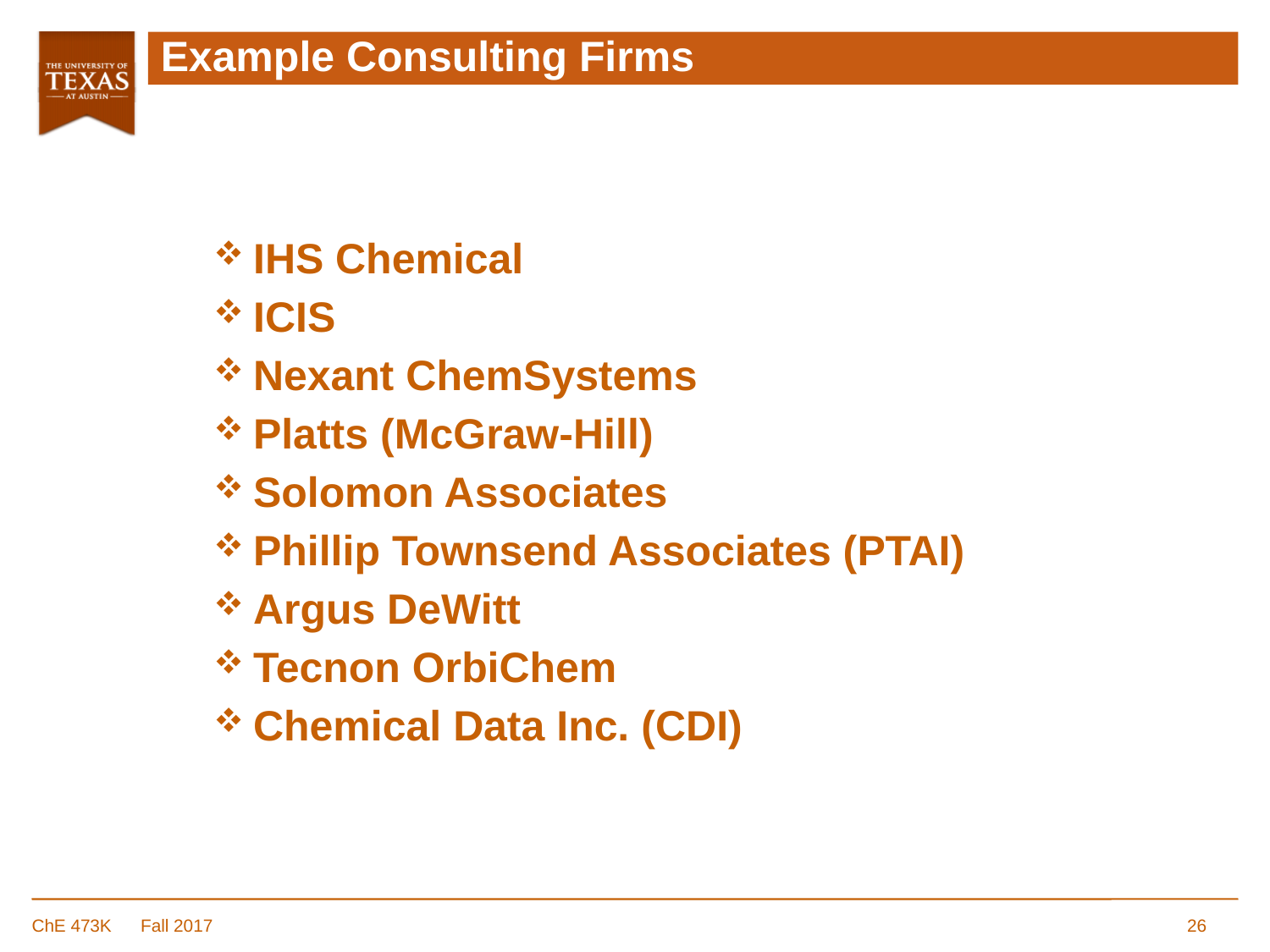

# Example Consulting Firms
IHS Chemical
ICIS
Nexant ChemSystems
Platts (McGraw-Hill)
Solomon Associates
Phillip Townsend Associates (PTAI)
Argus DeWitt
Tecnon OrbiChem
Chemical Data Inc. (CDI)